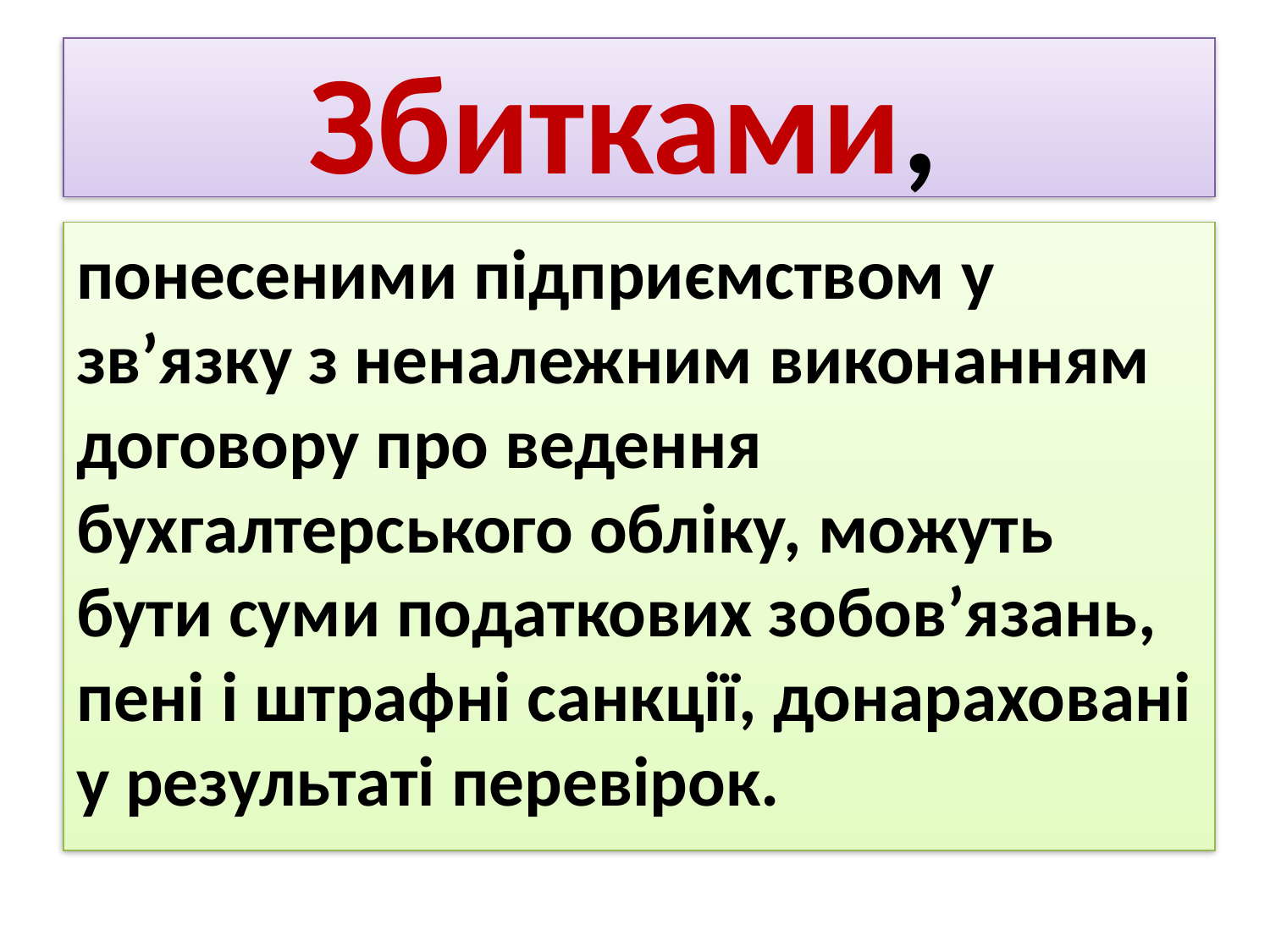

# Збитками,
понесеними підприємством у зв’язку з неналежним виконанням договору про ведення бухгалтерського обліку, можуть бути суми податкових зобов’язань, пені і штрафні санкції, донараховані у результаті перевірок.